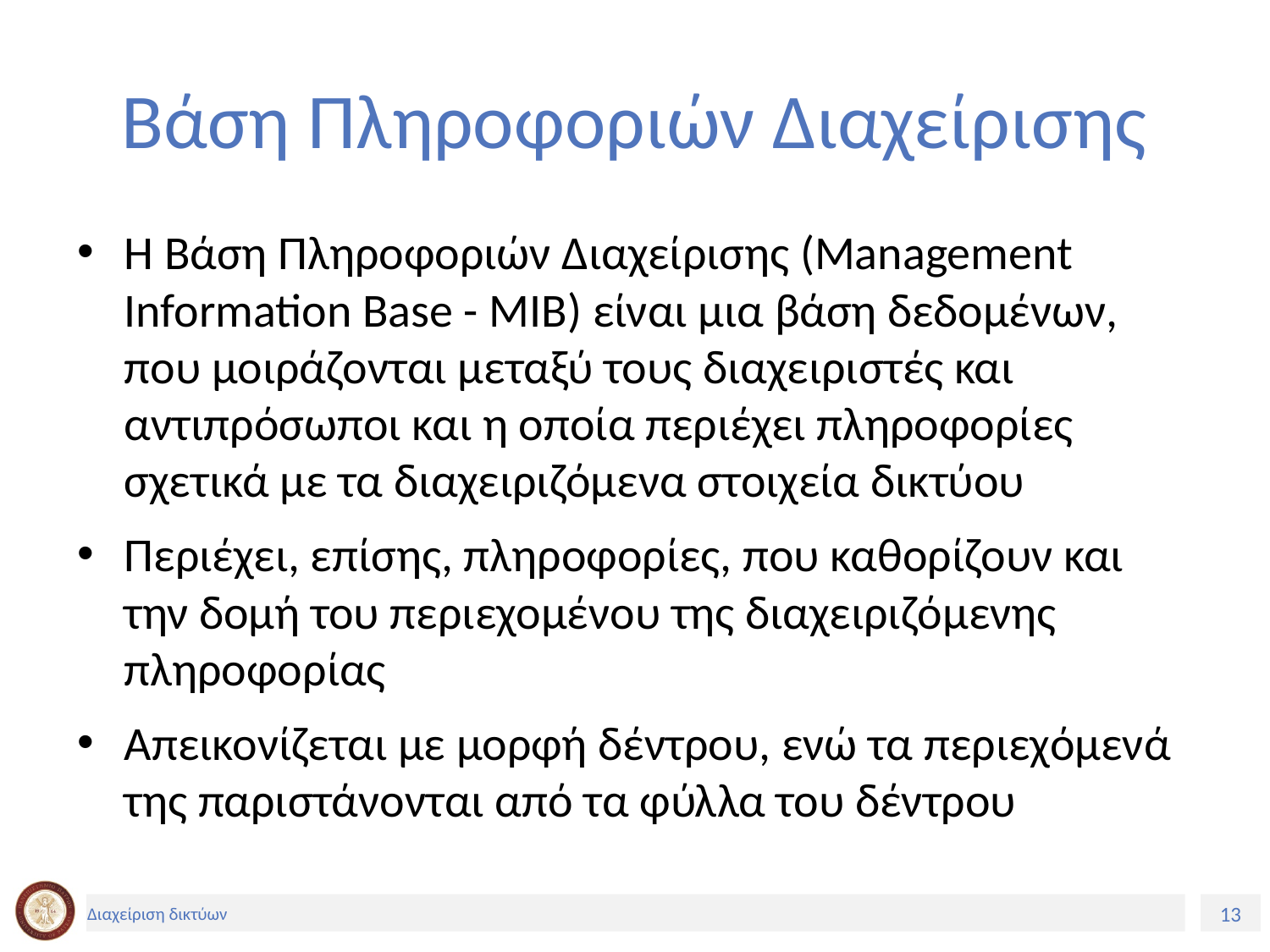

# Βάση Πληροφοριών Διαχείρισης
Η Βάση Πληροφοριών Διαχείρισης (Management Information Base - MIB) είναι μια βάση δεδομένων, που μοιράζονται μεταξύ τους διαχειριστές και αντιπρόσωποι και η οποία περιέχει πληροφορίες σχετικά με τα διαχειριζόμενα στοιχεία δικτύου
Περιέχει, επίσης, πληροφορίες, που καθορίζουν και την δομή του περιεχομένου της διαχειριζόμενης πληροφορίας
Απεικονίζεται με μορφή δέντρου, ενώ τα περιεχόμενά της παριστάνονται από τα φύλλα του δέντρου